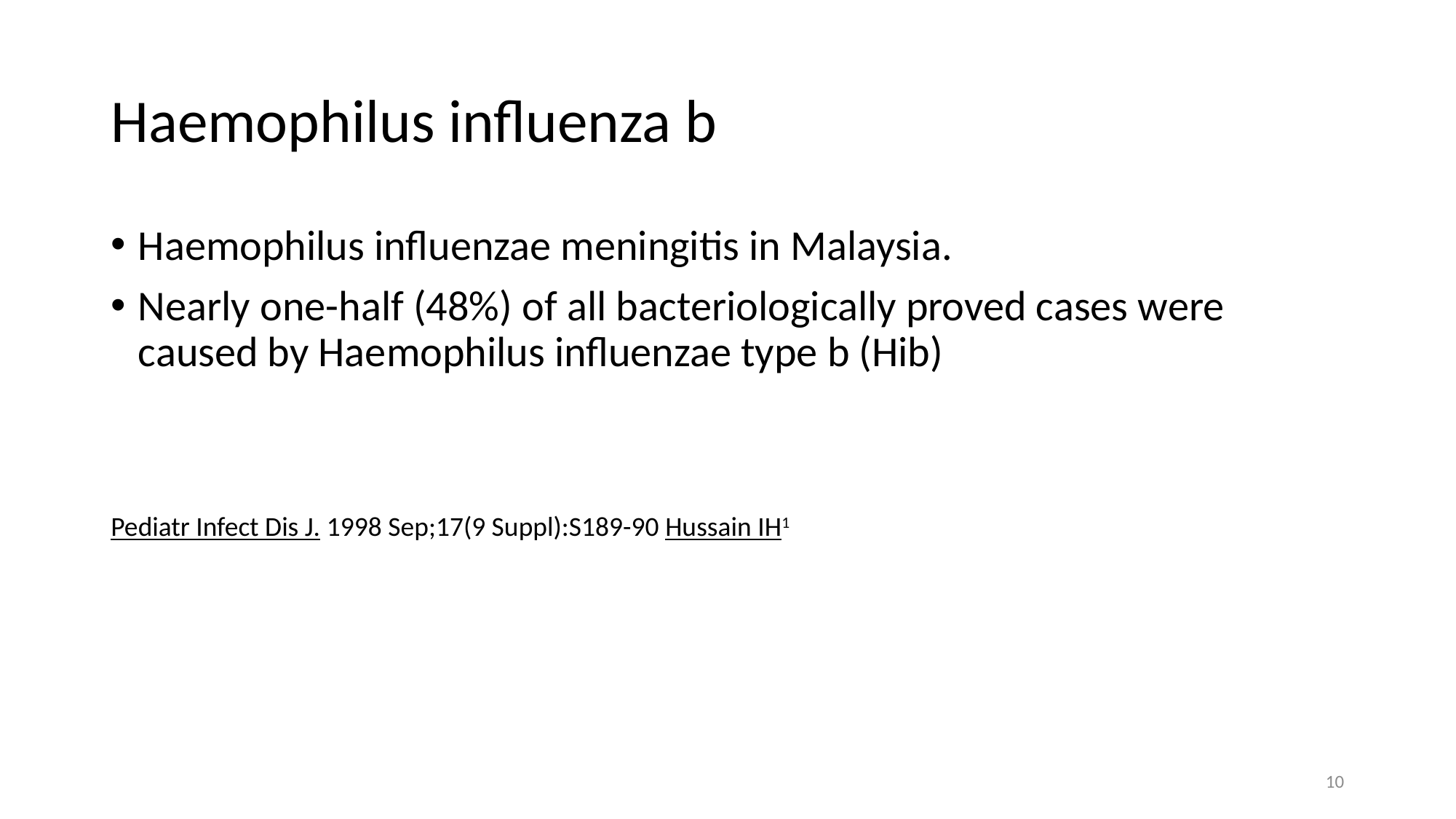

# Haemophilus influenza b
Haemophilus influenzae meningitis in Malaysia.
Nearly one-half (48%) of all bacteriologically proved cases were caused by Haemophilus influenzae type b (Hib)

Pediatr Infect Dis J. 1998 Sep;17(9 Suppl):S189-90 Hussain IH1

10